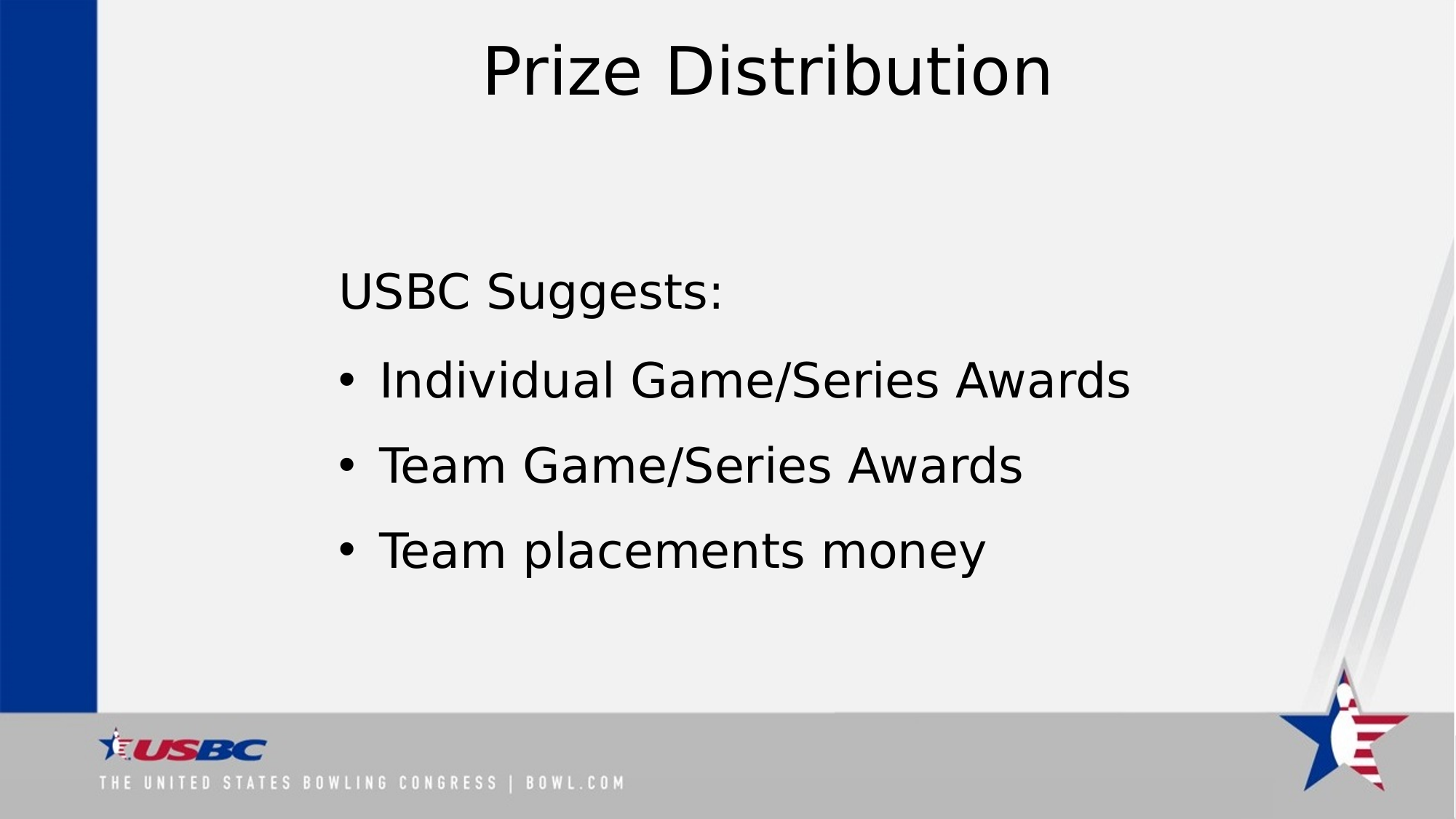

# Prize Distribution
USBC Suggests:

Individual Game/Series Awards

Team Game/Series Awards

Team placements money